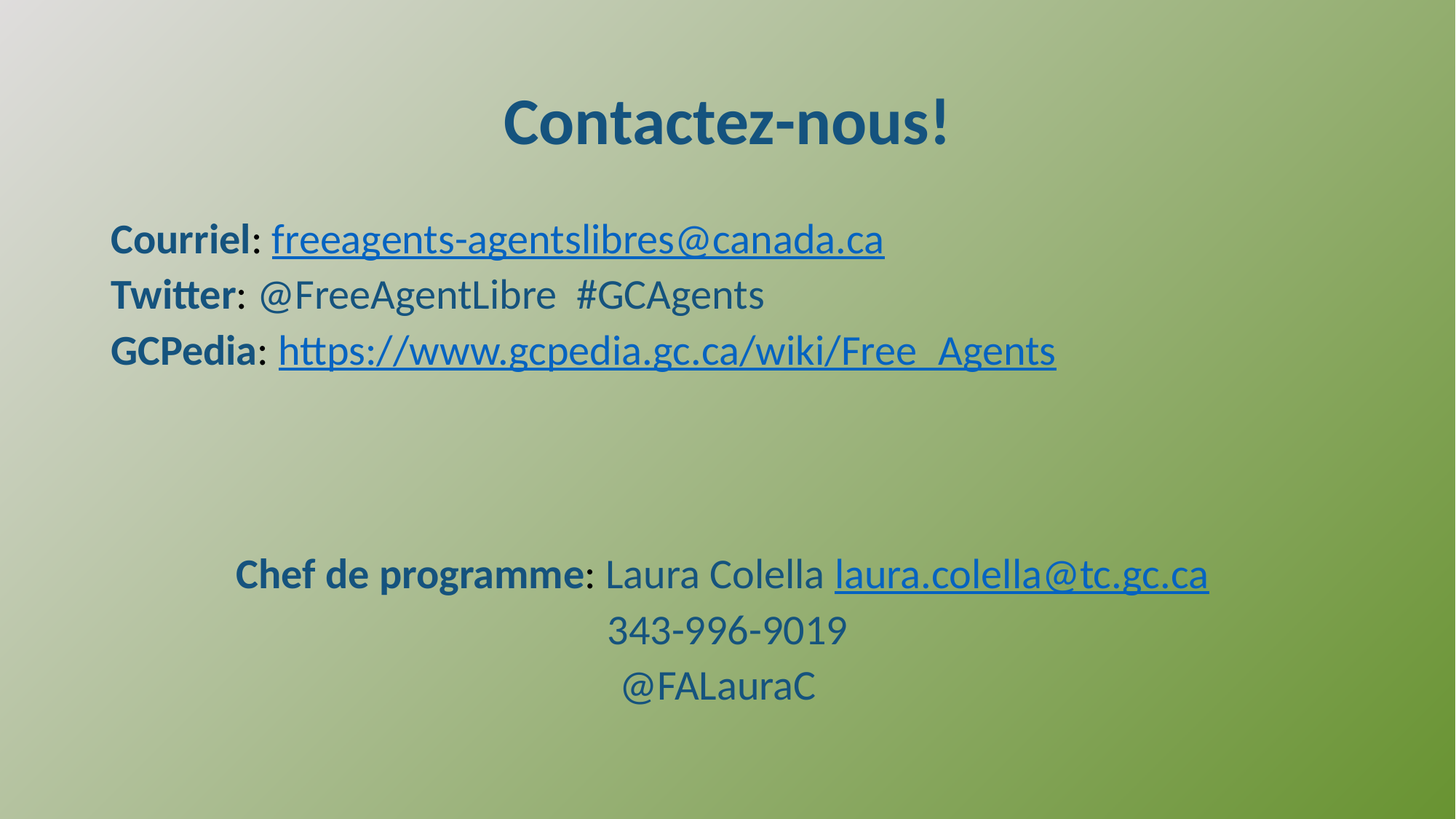

# Contactez-nous!
Courriel: freeagents-agentslibres@canada.ca
Twitter: @FreeAgentLibre  #GCAgents
GCPedia: https://www.gcpedia.gc.ca/wiki/Free_Agents

Chef de programme: Laura Colella laura.colella@tc.gc.ca
343-996-9019
@FALauraC